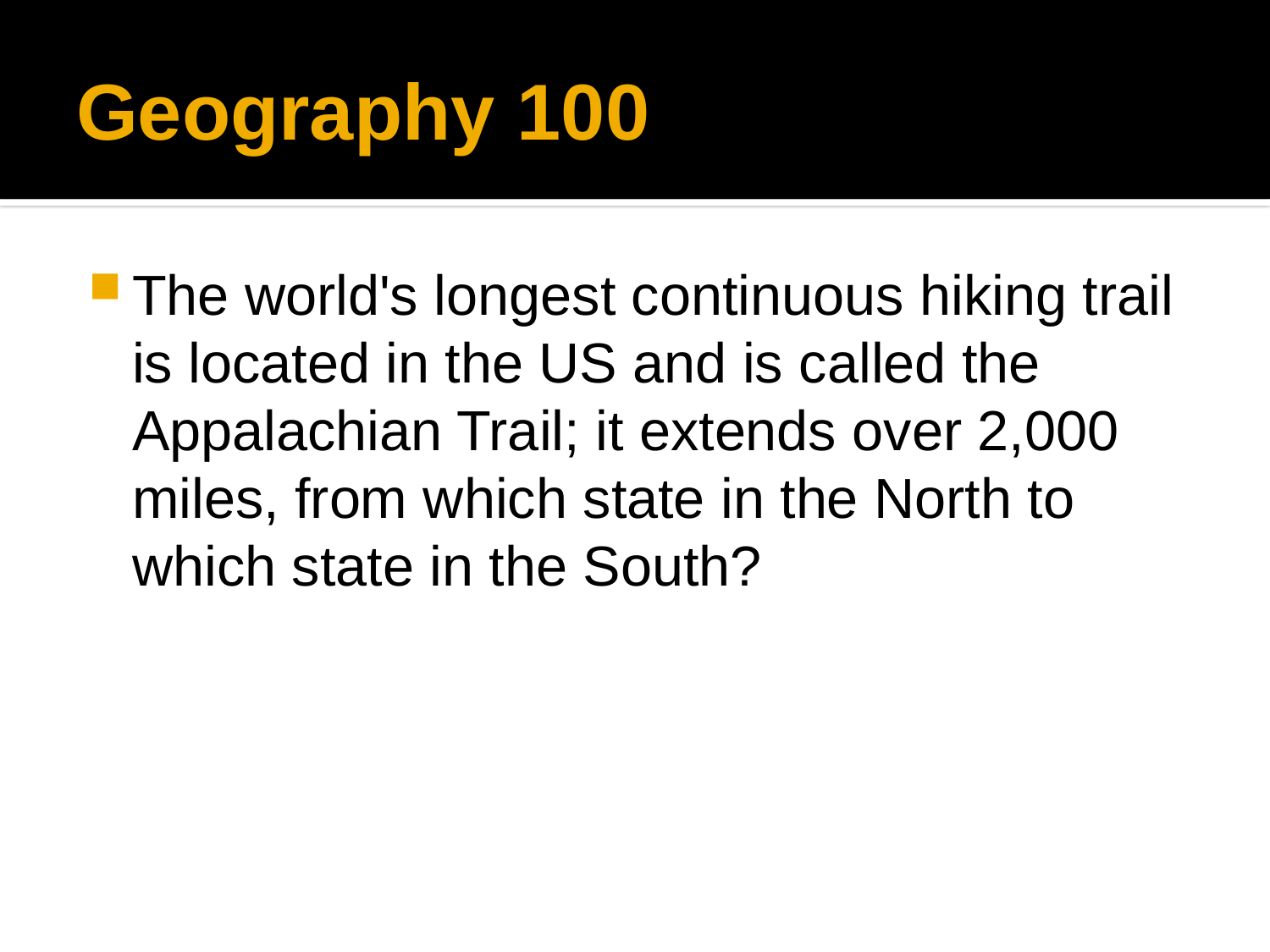

# Geography 100
The world's longest continuous hiking trail is located in the US and is called the Appalachian Trail; it extends over 2,000 miles, from which state in the North to which state in the South?